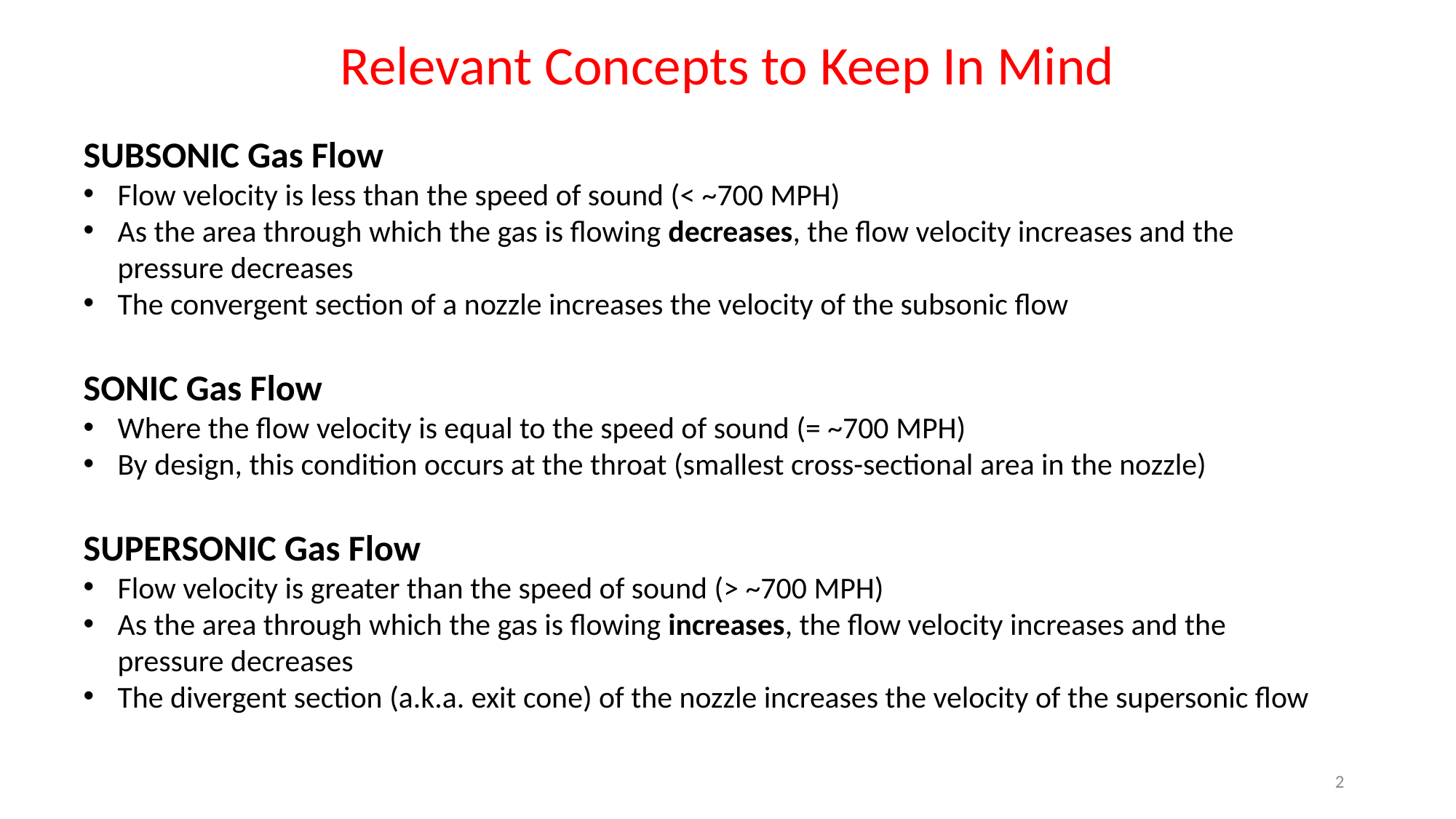

Relevant Concepts to Keep In Mind
SUBSONIC Gas Flow
Flow velocity is less than the speed of sound (< ~700 MPH)
As the area through which the gas is flowing decreases, the flow velocity increases and the pressure decreases
The convergent section of a nozzle increases the velocity of the subsonic flow

SONIC Gas Flow
Where the flow velocity is equal to the speed of sound (= ~700 MPH)
By design, this condition occurs at the throat (smallest cross-sectional area in the nozzle)

SUPERSONIC Gas Flow
Flow velocity is greater than the speed of sound (> ~700 MPH)
As the area through which the gas is flowing increases, the flow velocity increases and the pressure decreases
The divergent section (a.k.a. exit cone) of the nozzle increases the velocity of the supersonic flow
2